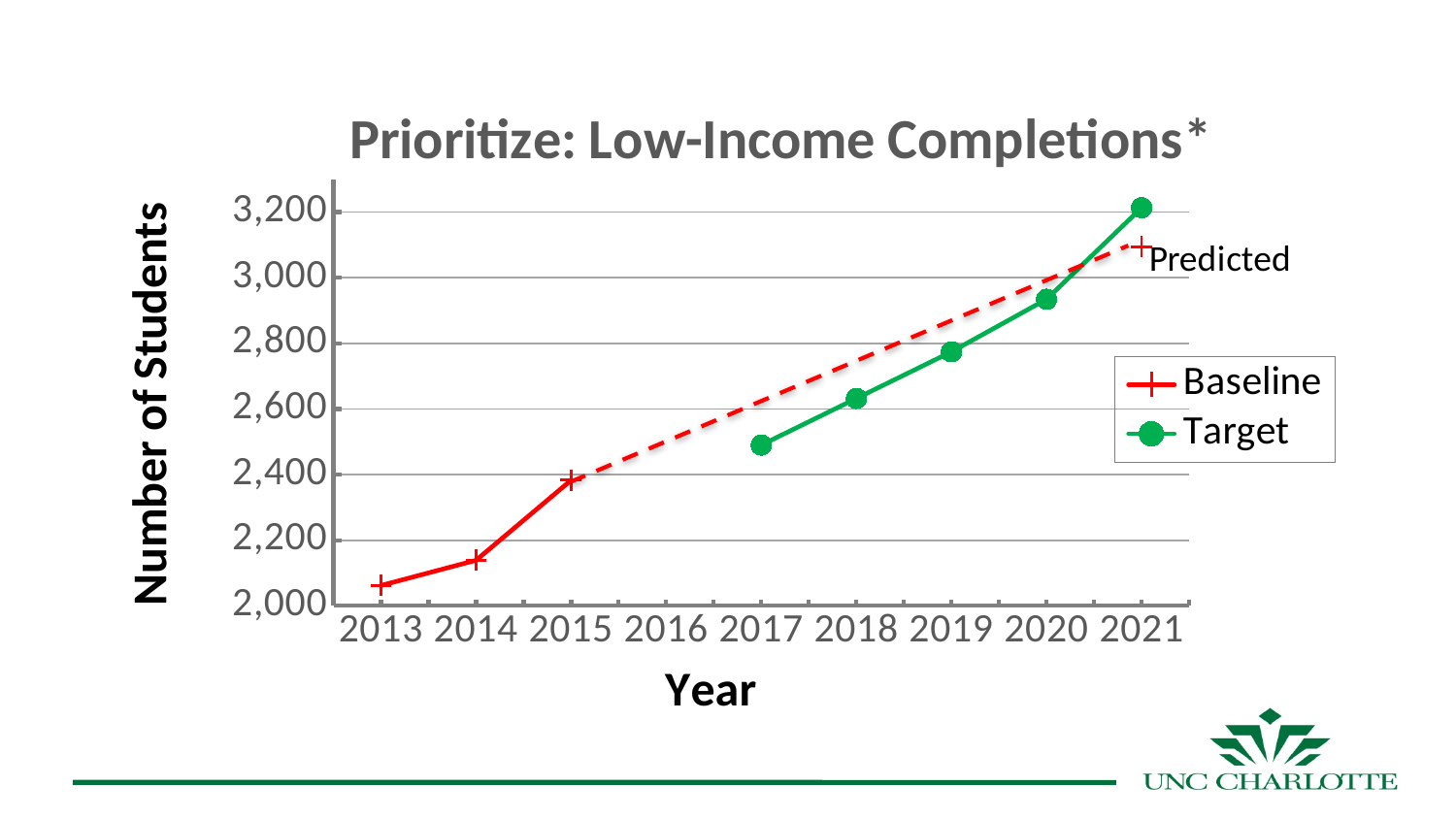

### Chart: Prioritize: Low-Income Completions*

| Category | Baseline | Target |
|---|---|---|
| 2013 | 2062.0 | None |
| 2014 | 2139.0 | None |
| 2015 | 2383.0 | None |
| 2016 | None | None |
| 2017 | None | 2490.0 |
| 2018 | None | 2632.0 |
| 2019 | None | 2774.0 |
| 2020 | None | 2934.0 |
| 2021 | 3094.0 | 3213.0 |